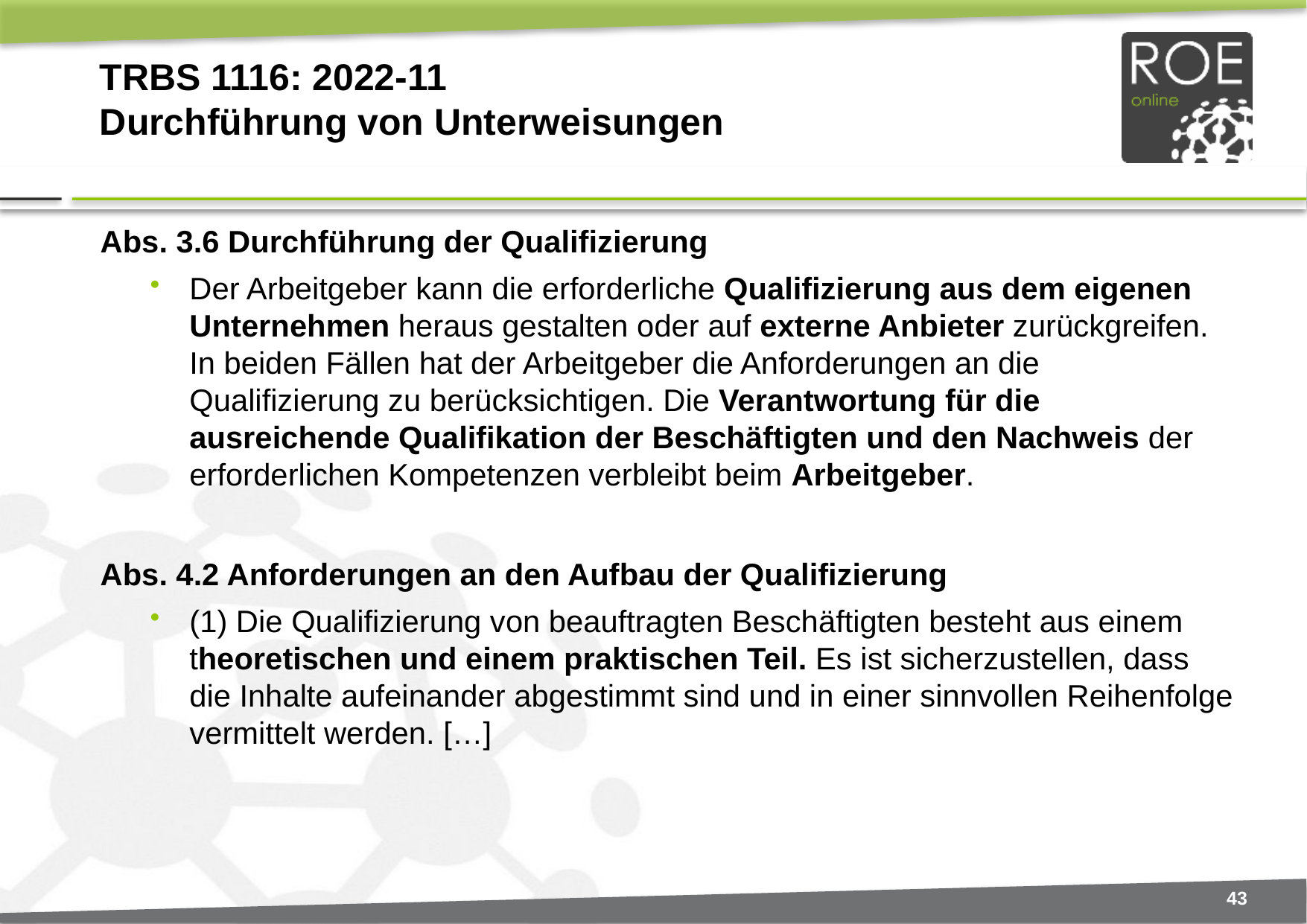

# TRBS 1116: 2022-11 Durchführung von Unterweisungen
Abs. 3.6 Durchführung der Qualifizierung
Der Arbeitgeber kann die erforderliche Qualifizierung aus dem eigenen Unternehmen heraus gestalten oder auf externe Anbieter zurückgreifen. In beiden Fällen hat der Arbeitgeber die Anforderungen an die Qualifizierung zu berücksichtigen. Die Verantwortung für die ausreichende Qualifikation der Beschäftigten und den Nachweis der erforderlichen Kompetenzen verbleibt beim Arbeitgeber.

Abs. 4.2 Anforderungen an den Aufbau der Qualifizierung
(1) Die Qualifizierung von beauftragten Beschäftigten besteht aus einem theoretischen und einem praktischen Teil. Es ist sicherzustellen, dass die Inhalte aufeinander abgestimmt sind und in einer sinnvollen Reihenfolge vermittelt werden. […]

43